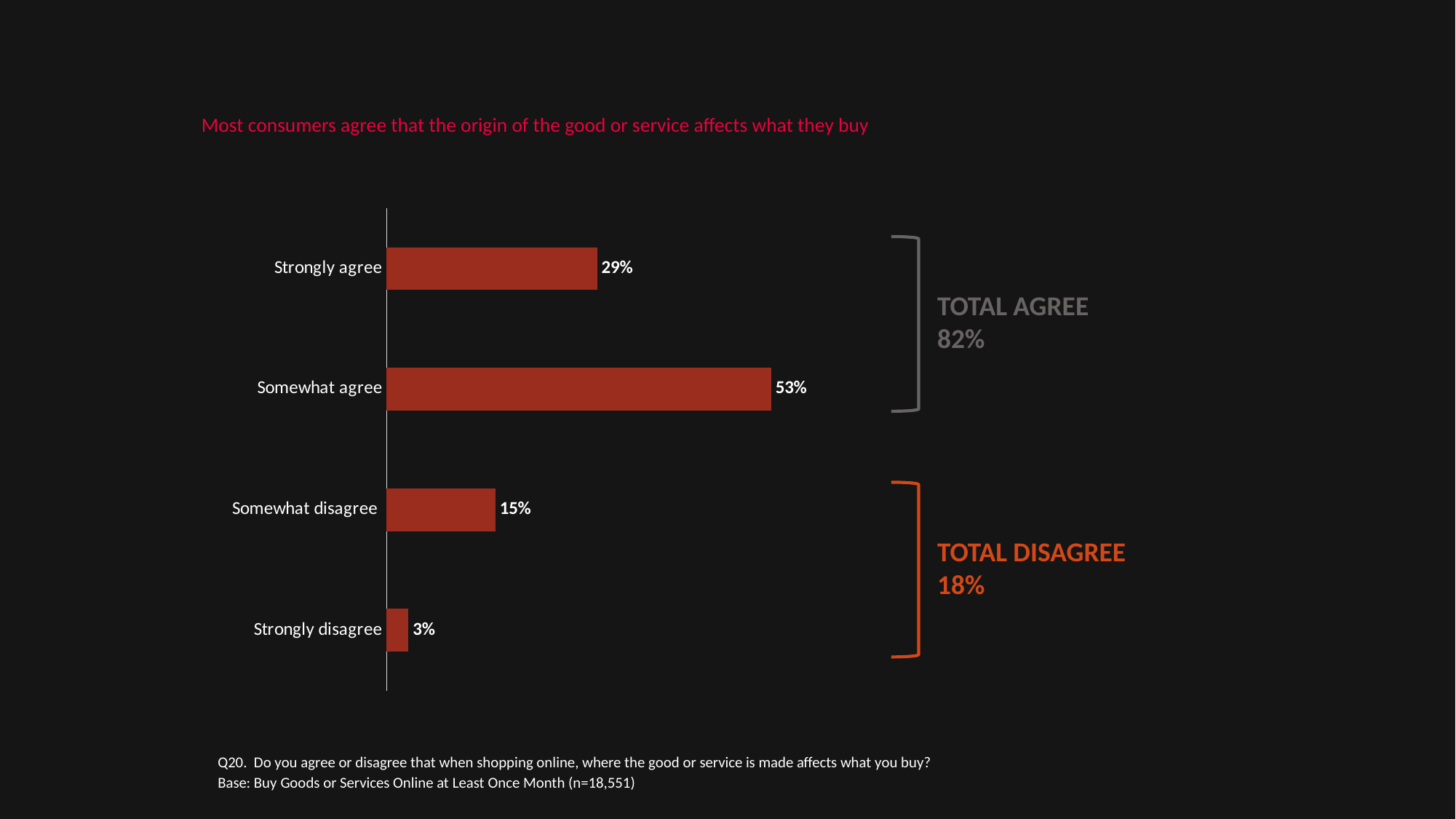

# Most consumers agree that the origin of the good or service affects what they buy

### Chart

| Category | Column1 |
|---|---|
| Strongly agree | 0.29 |
| Somewhat agree | 0.53 |
| Somewhat disagree  | 0.15 |
| Strongly disagree | 0.03 |
TOTAL AGREE
82%

TOTAL DISAGREE
18%
Q20.  Do you agree or disagree that when shopping online, where the good or service is made affects what you buy?
Base: Buy Goods or Services Online at Least Once Month (n=18,551)